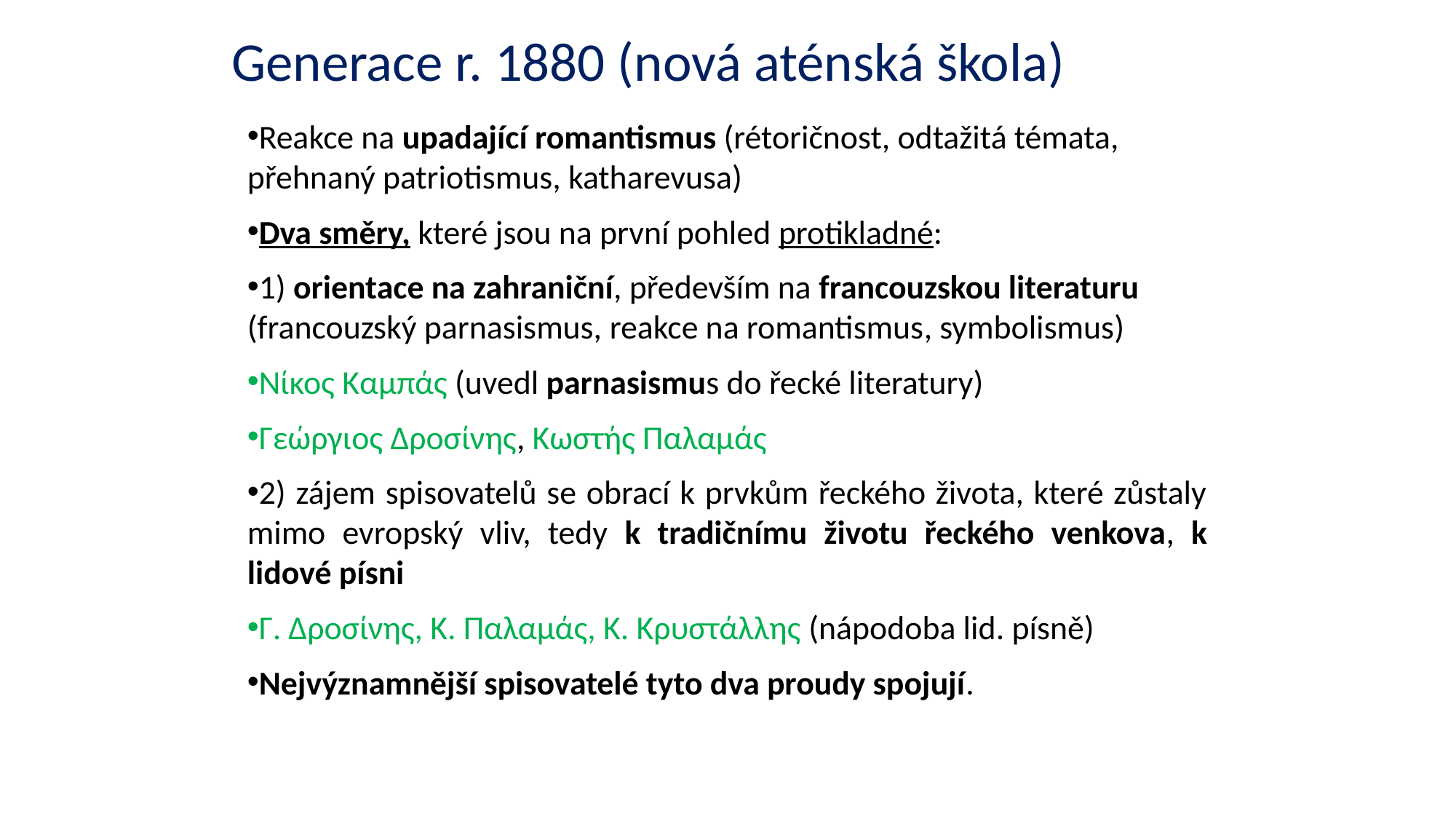

# Generace r. 1880 (nová aténská škola)
Reakce na upadající romantismus (rétoričnost, odtažitá témata, přehnaný patriotismus, katharevusa)
Dva směry, které jsou na první pohled protikladné:
1) orientace na zahraniční, především na francouzskou literaturu (francouzský parnasismus, reakce na romantismus, symbolismus)
Νίκος Καμπάς (uvedl parnasismus do řecké literatury)
Γεώργιος Δροσίνης, Κωστής Παλαμάς
2) zájem spisovatelů se obrací k prvkům řeckého života, které zůstaly mimo evropský vliv, tedy k tradičnímu životu řeckého venkova, k lidové písni
Γ. Δροσίνης, Κ. Παλαμάς, Κ. Κρυστάλλης (nápodoba lid. písně)
Nejvýznamnější spisovatelé tyto dva proudy spojují.